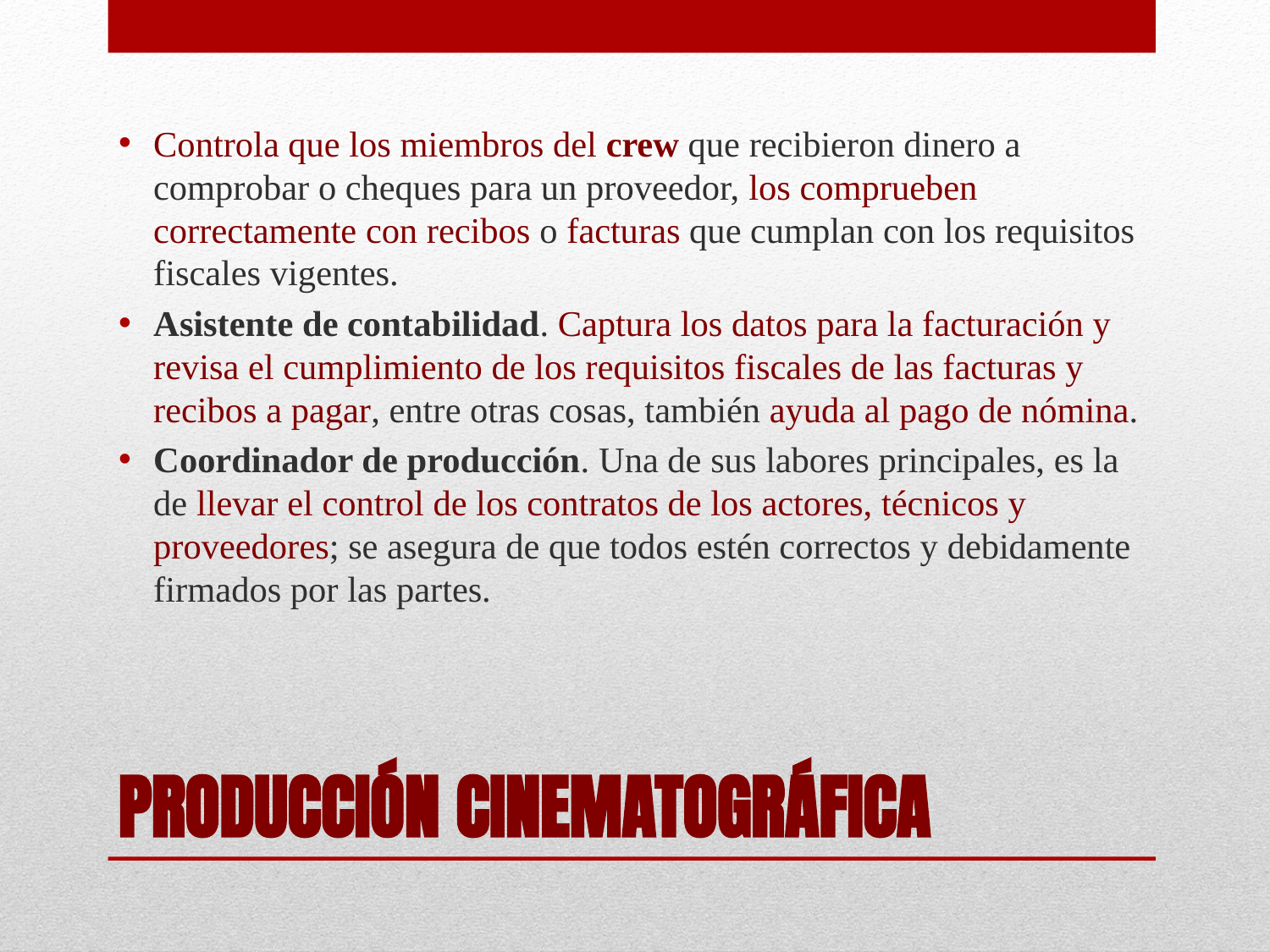

Controla que los miembros del crew que recibieron dinero a comprobar o cheques para un proveedor, los comprueben correctamente con recibos o facturas que cumplan con los requisitos fiscales vigentes.
Asistente de contabilidad. Captura los datos para la facturación y revisa el cumplimiento de los requisitos fiscales de las facturas y recibos a pagar, entre otras cosas, también ayuda al pago de nómina.
Coordinador de producción. Una de sus labores principales, es la de llevar el control de los contratos de los actores, técnicos y proveedores; se asegura de que todos estén correctos y debidamente firmados por las partes.
# Producción Cinematográfica